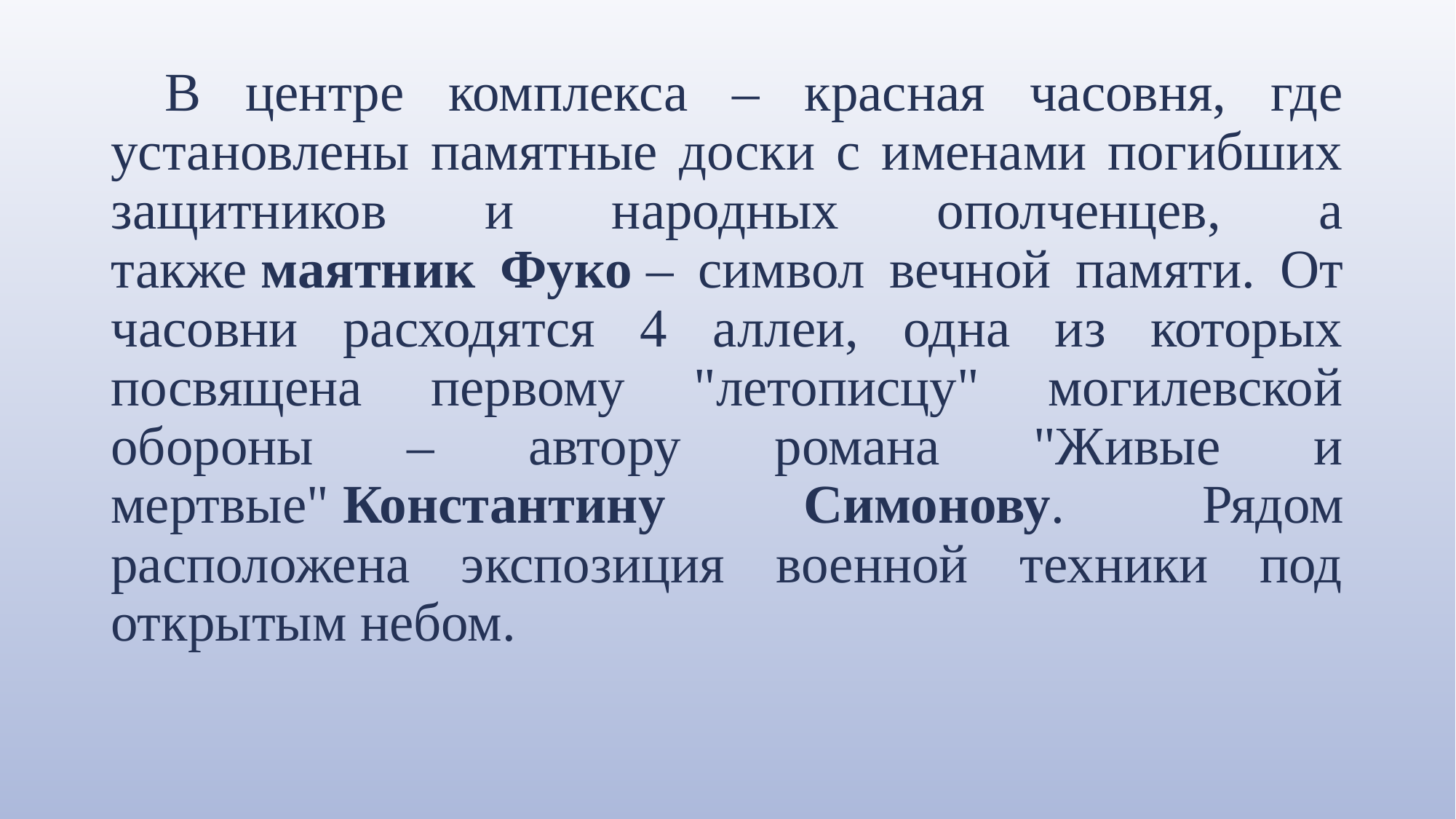

В центре комплекса – красная часовня, где установлены памятные доски с именами погибших защитников и народных ополченцев, а также маятник Фуко – символ вечной памяти. От часовни расходятся 4 аллеи, одна из которых посвящена первому "летописцу" могилевской обороны – автору романа "Живые и мертвые" Константину Симонову. Рядом расположена экспозиция военной техники под открытым небом.